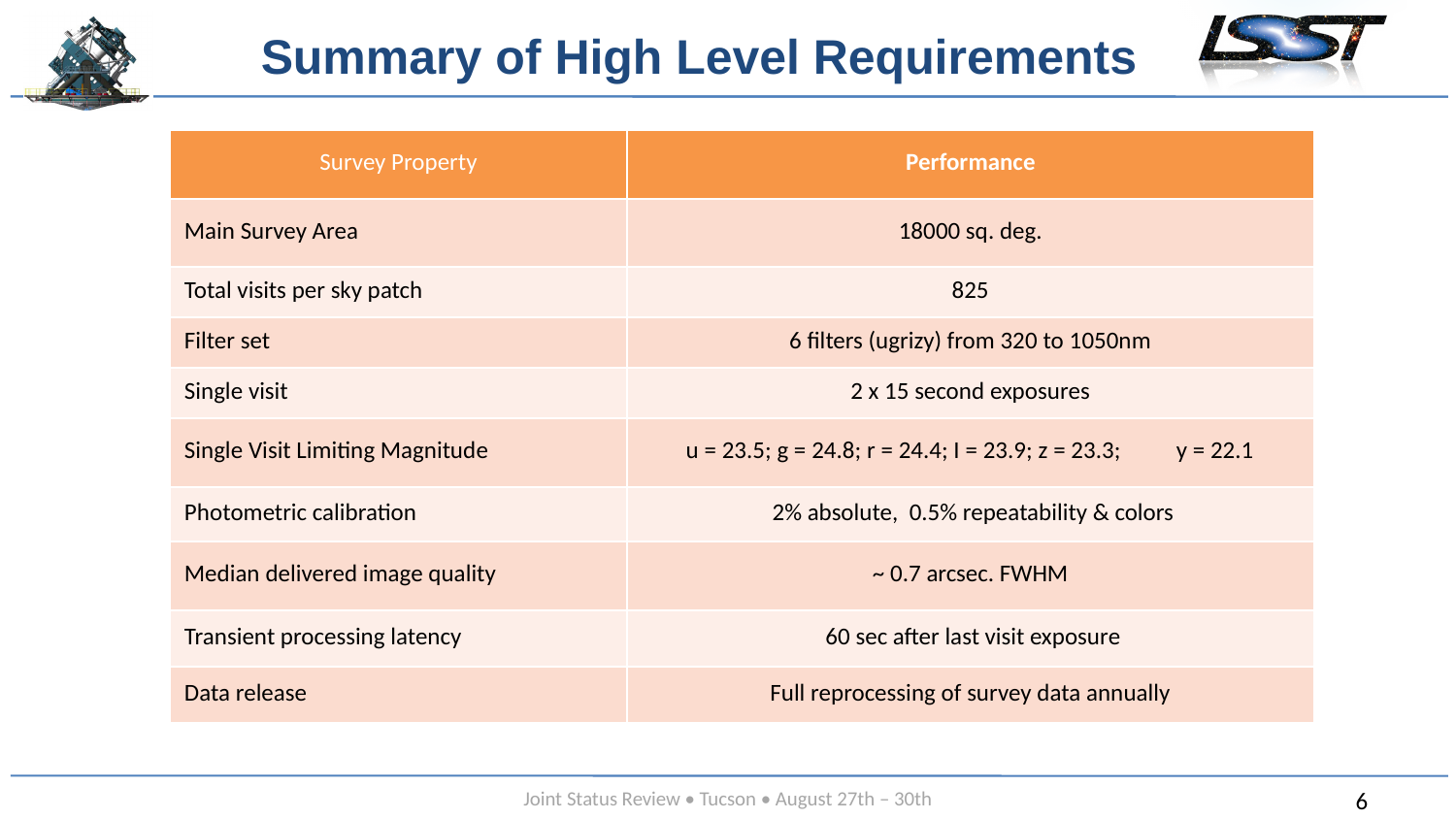

# Summary of High Level Requirements
| Survey Property | Performance |
| --- | --- |
| Main Survey Area | 18000 sq. deg. |
| Total visits per sky patch | 825 |
| Filter set | 6 filters (ugrizy) from 320 to 1050nm |
| Single visit | 2 x 15 second exposures |
| Single Visit Limiting Magnitude | u = 23.5; g = 24.8; r = 24.4; I = 23.9; z = 23.3; y = 22.1 |
| Photometric calibration | 2% absolute, 0.5% repeatability & colors |
| Median delivered image quality | ~ 0.7 arcsec. FWHM |
| Transient processing latency | 60 sec after last visit exposure |
| Data release | Full reprocessing of survey data annually |